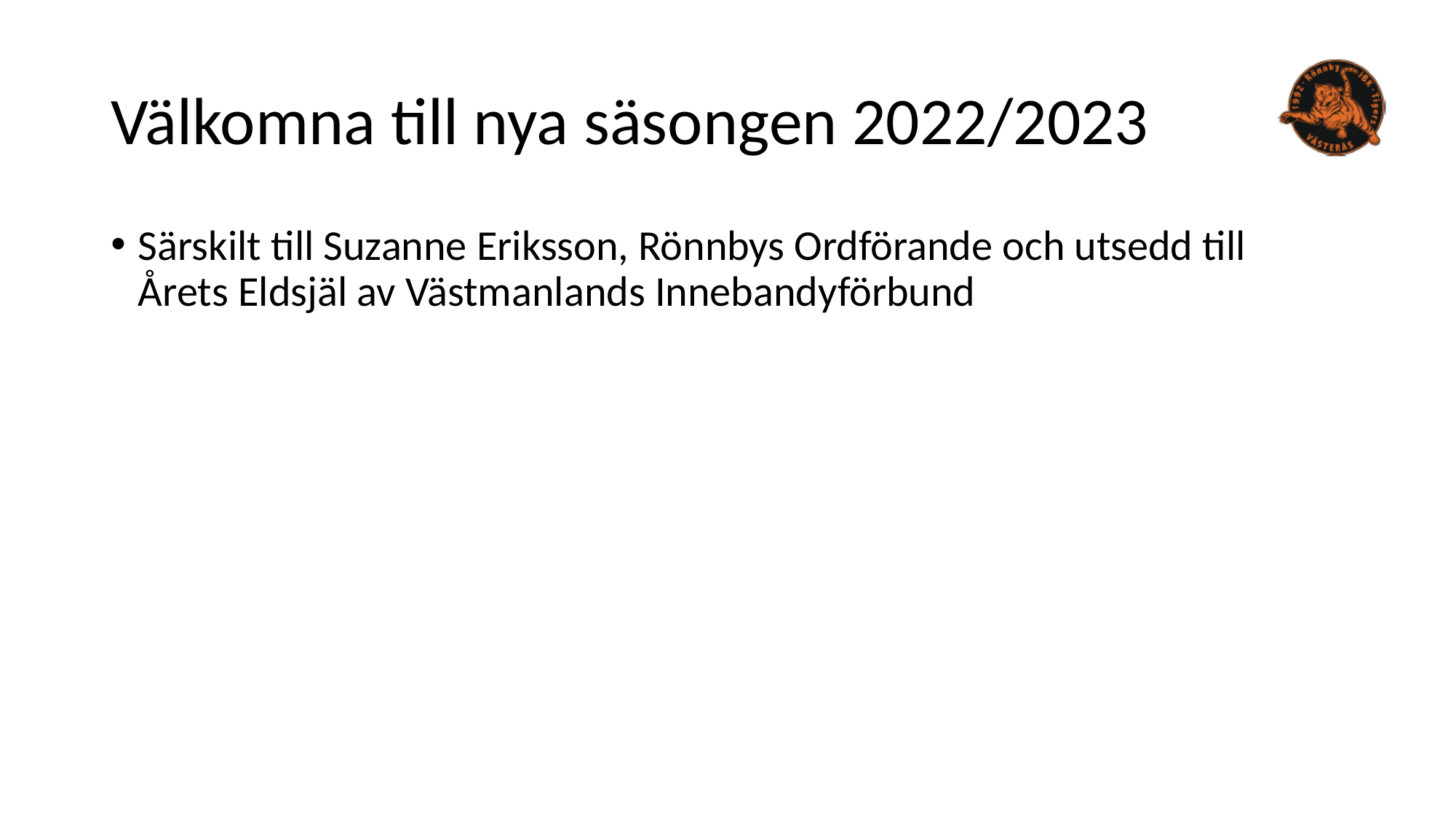

# Välkomna till nya säsongen 2022/2023
Särskilt till Suzanne Eriksson, Rönnbys Ordförande och utsedd till Årets Eldsjäl av Västmanlands Innebandyförbund